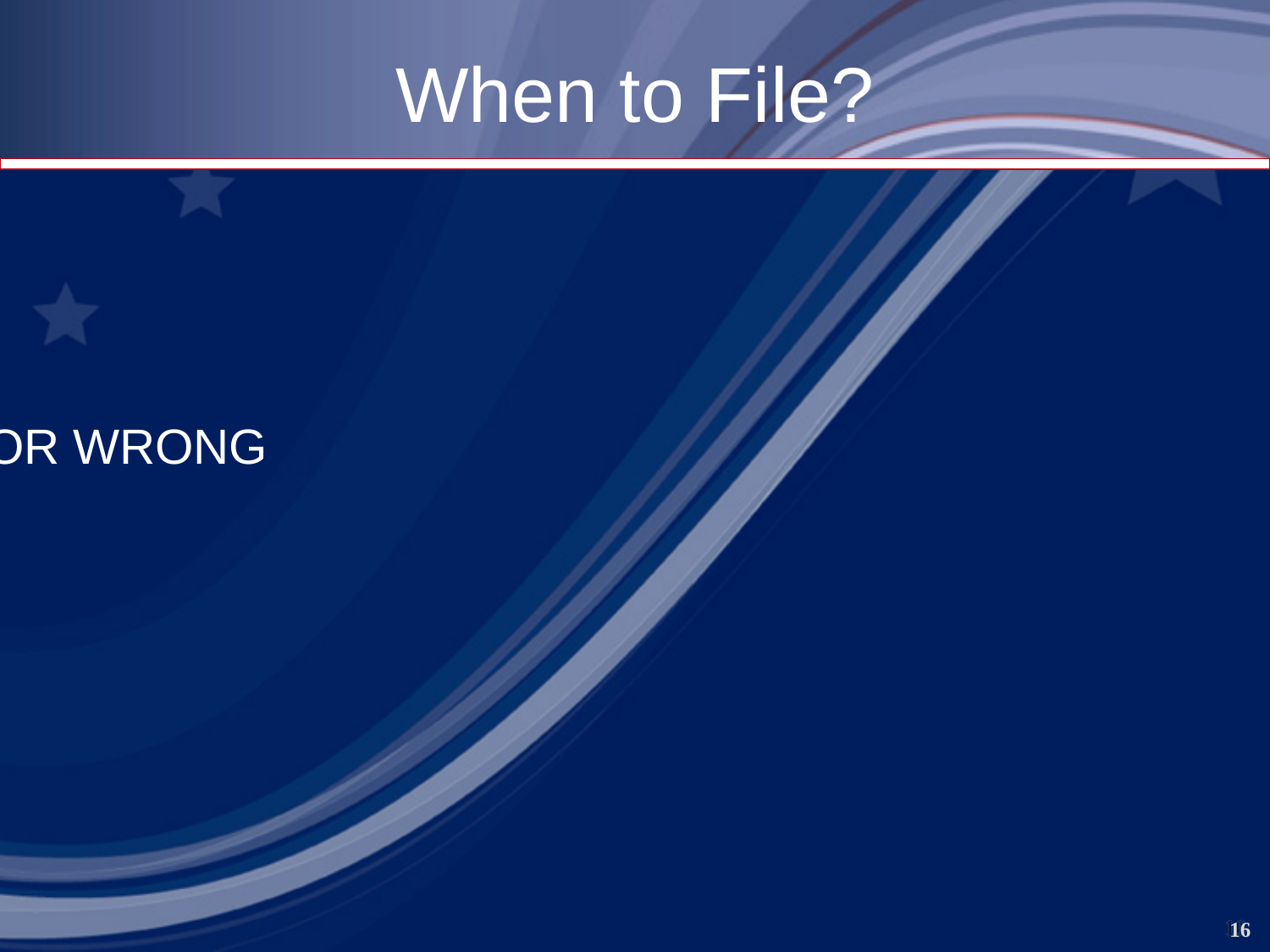

# When to File?
Age 62 – depending on wages
January of year you attain full retirement age
Full Retirement Age – regardless of wages
Age 70 – No later than
Check out benefits on current/prior spouses (living or deceased)

NO RIGHT OR WRONG